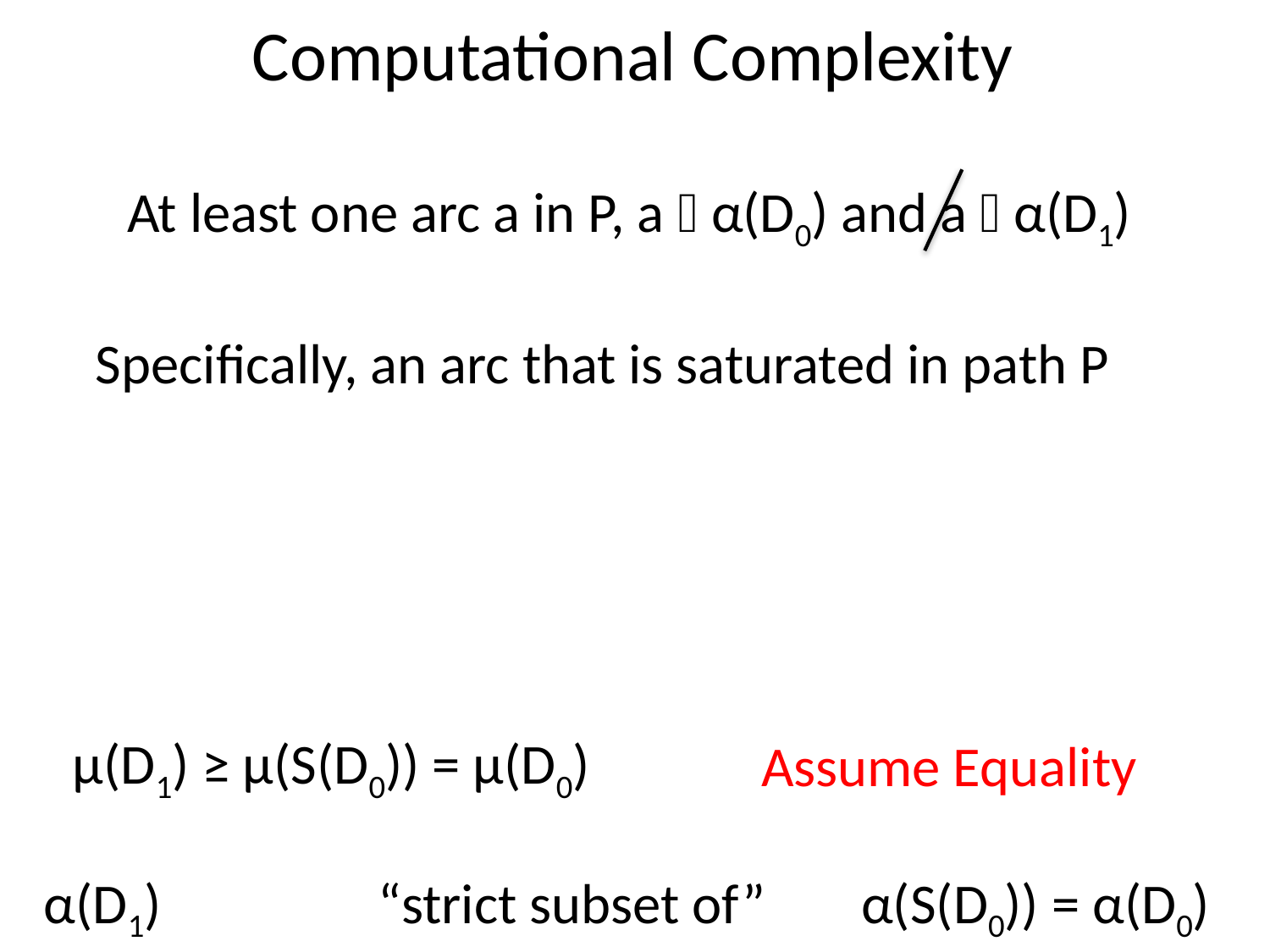

# Computational Complexity
At least one arc a in P, a ∈ α(D0) and a ∈ α(D1)
Specifically, an arc that is saturated in path P
μ(D1) ≥ μ(S(D0)) = μ(D0)
Assume Equality
α(D1)
“strict subset of”
α(S(D0)) = α(D0)